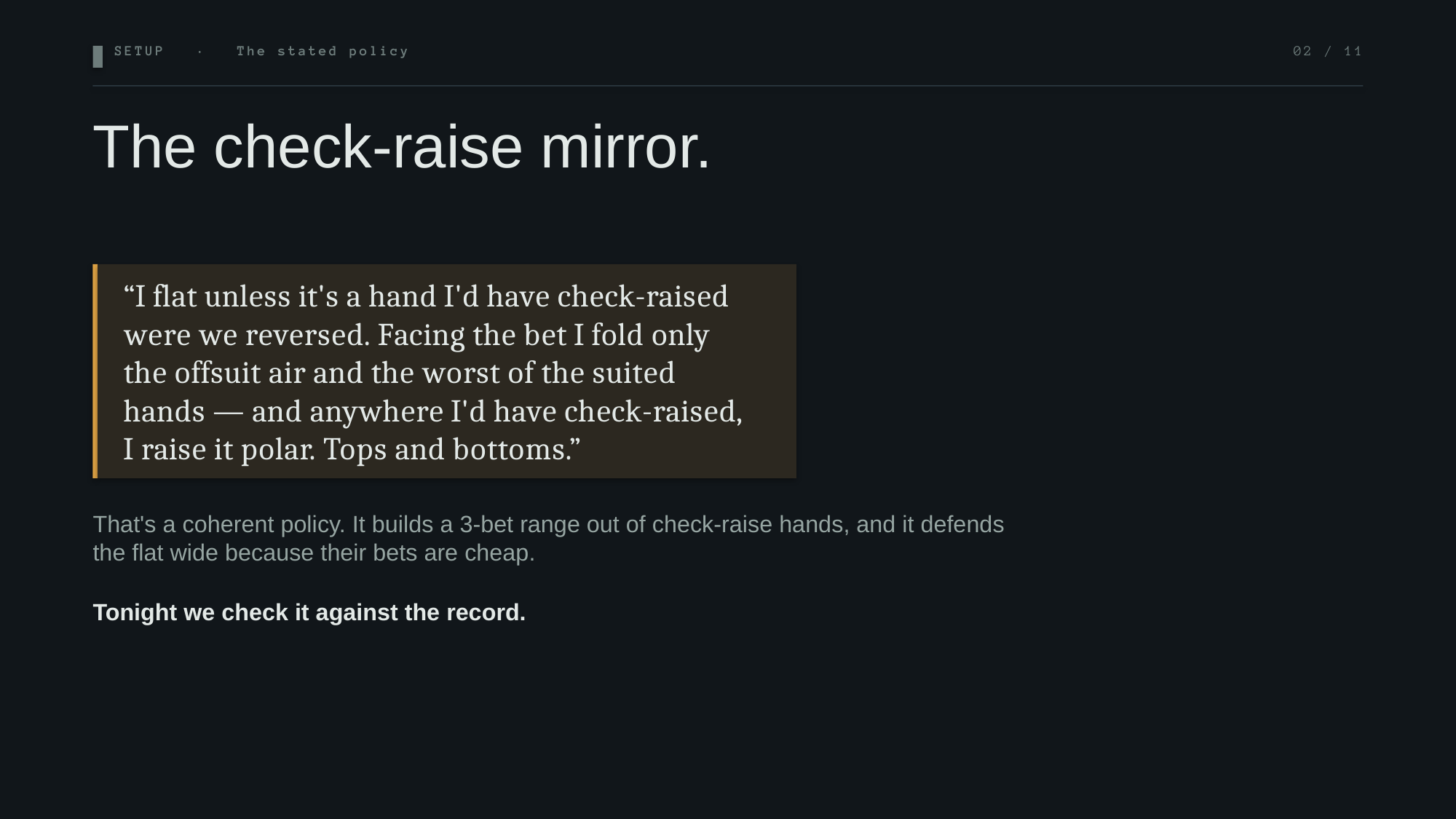

SETUP   ·   The stated policy
02 / 11

The check-raise mirror.

“I flat unless it's a hand I'd have check-raised were we reversed. Facing the bet I fold only the offsuit air and the worst of the suited hands — and anywhere I'd have check-raised, I raise it polar. Tops and bottoms.”
That's a coherent policy. It builds a 3-bet range out of check-raise hands, and it defends the flat wide because their bets are cheap.
Tonight we check it against the record.